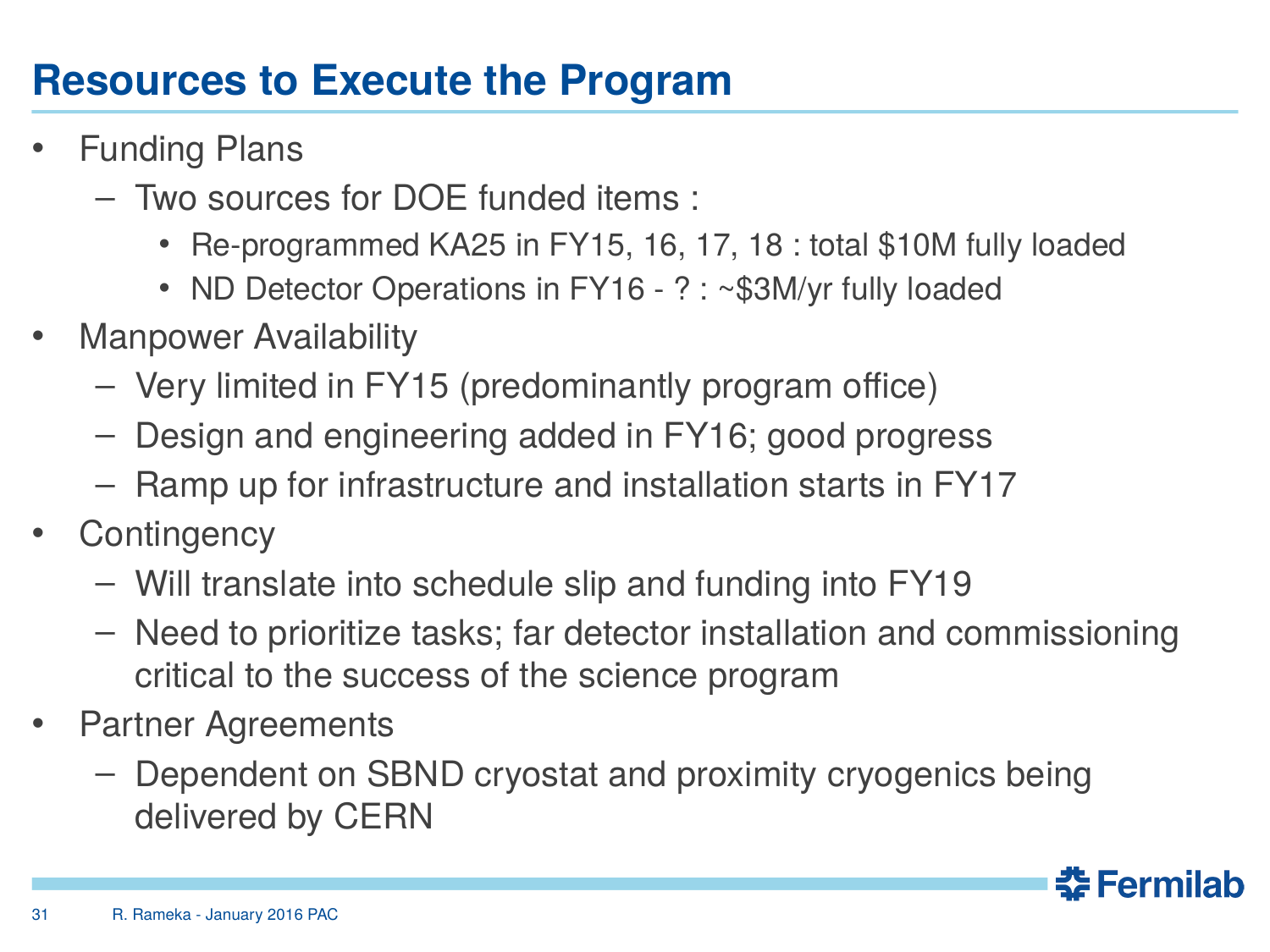

# Resources to Execute the Program
Funding Plans
Two sources for DOE funded items :
Re-programmed KA25 in FY15, 16, 17, 18 : total $10M fully loaded
ND Detector Operations in FY16 - ? : ~$3M/yr fully loaded
Manpower Availability
Very limited in FY15 (predominantly program office)
Design and engineering added in FY16; good progress
Ramp up for infrastructure and installation starts in FY17
Contingency
Will translate into schedule slip and funding into FY19
Need to prioritize tasks; far detector installation and commissioning critical to the success of the science program
Partner Agreements
Dependent on SBND cryostat and proximity cryogenics being delivered by CERN

31
R. Rameka - January 2016 PAC